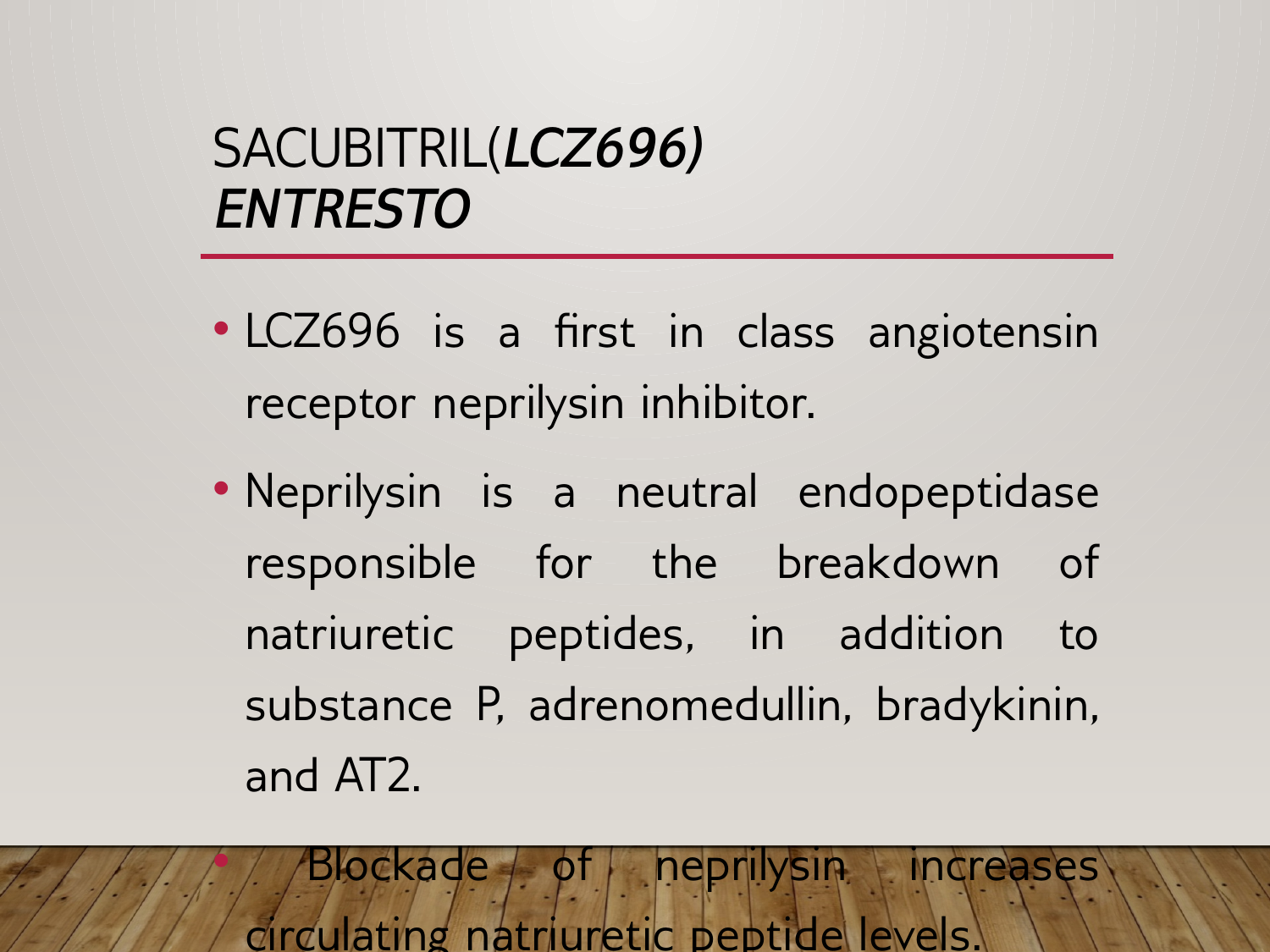

# Sacubitril(LCZ696) entresto
LCZ696 is a first in class angiotensin receptor neprilysin inhibitor.
Neprilysin is a neutral endopeptidase responsible for the breakdown of natriuretic peptides, in addition to substance P, adrenomedullin, bradykinin, and AT2.
 Blockade of neprilysin increases circulating natriuretic peptide levels.
Because neprilysin inhibition would also result in elevated levels of AT2, combination of a neprilysin inhibitor with an ARB negates this potentially deleterious effect.
LCZ696 is a crystalline complex composed of equal parts of the neprilysin inhibitor sacubitril and the ARB valsartan
LCZ696 dosed at 200 mg twice daily was found to reduce the combined end point of cardiovascular death and hospitalization for HF by 20% compared to enalapril 10 mg twice daily in patients with symptomatic HF and reduced LVEF.